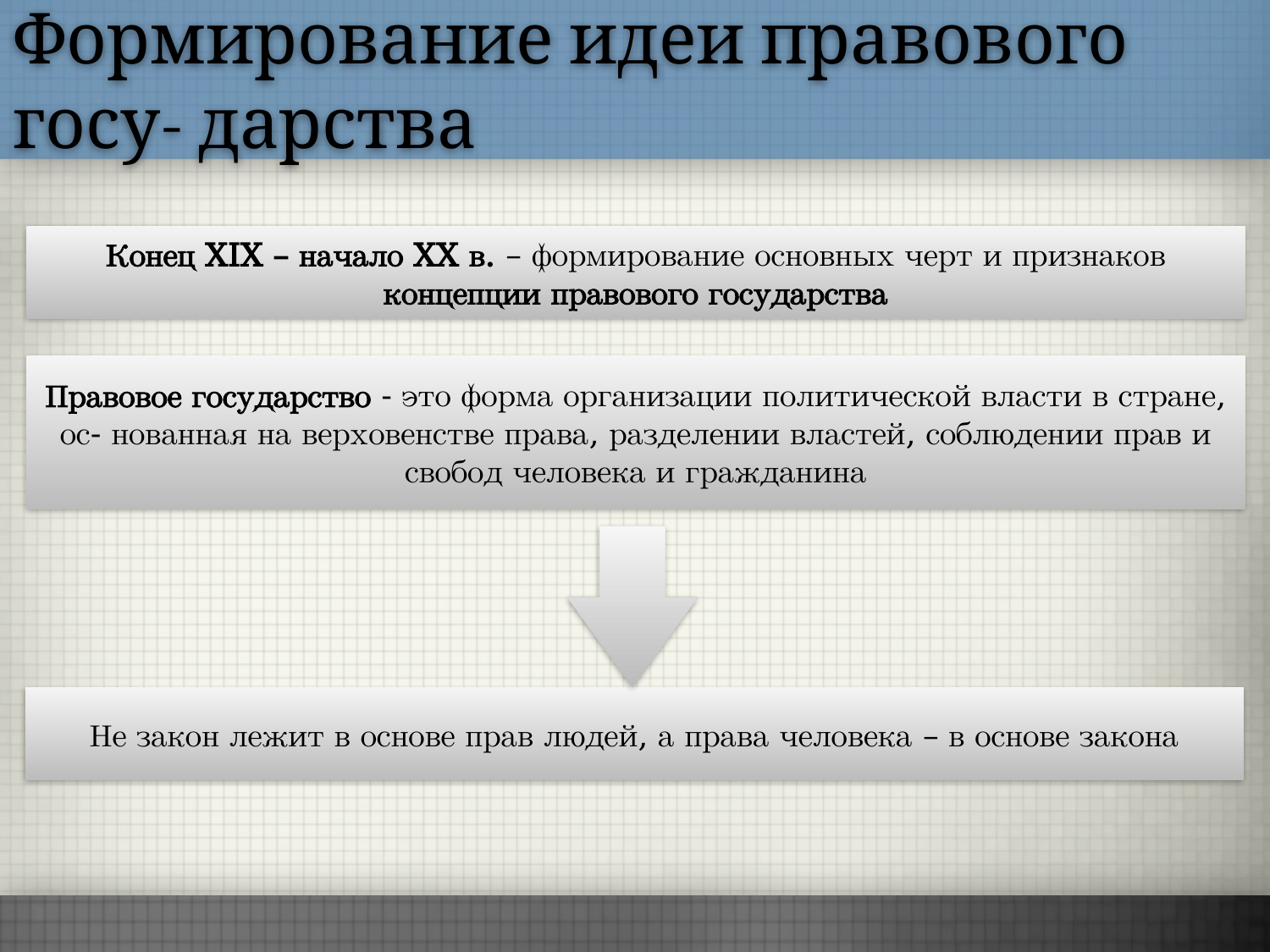

Формирование идеи правового госу- дарства
Конец XIX – начало XX в. – формирование основных черт и признаков концепции правового государства
Правовое государство - это форма организации политической власти в стране, ос- нованная на верховенстве права, разделении властей, соблюдении прав и свобод человека и гражданина

Не закон лежит в основе прав людей, а права человека – в основе закона